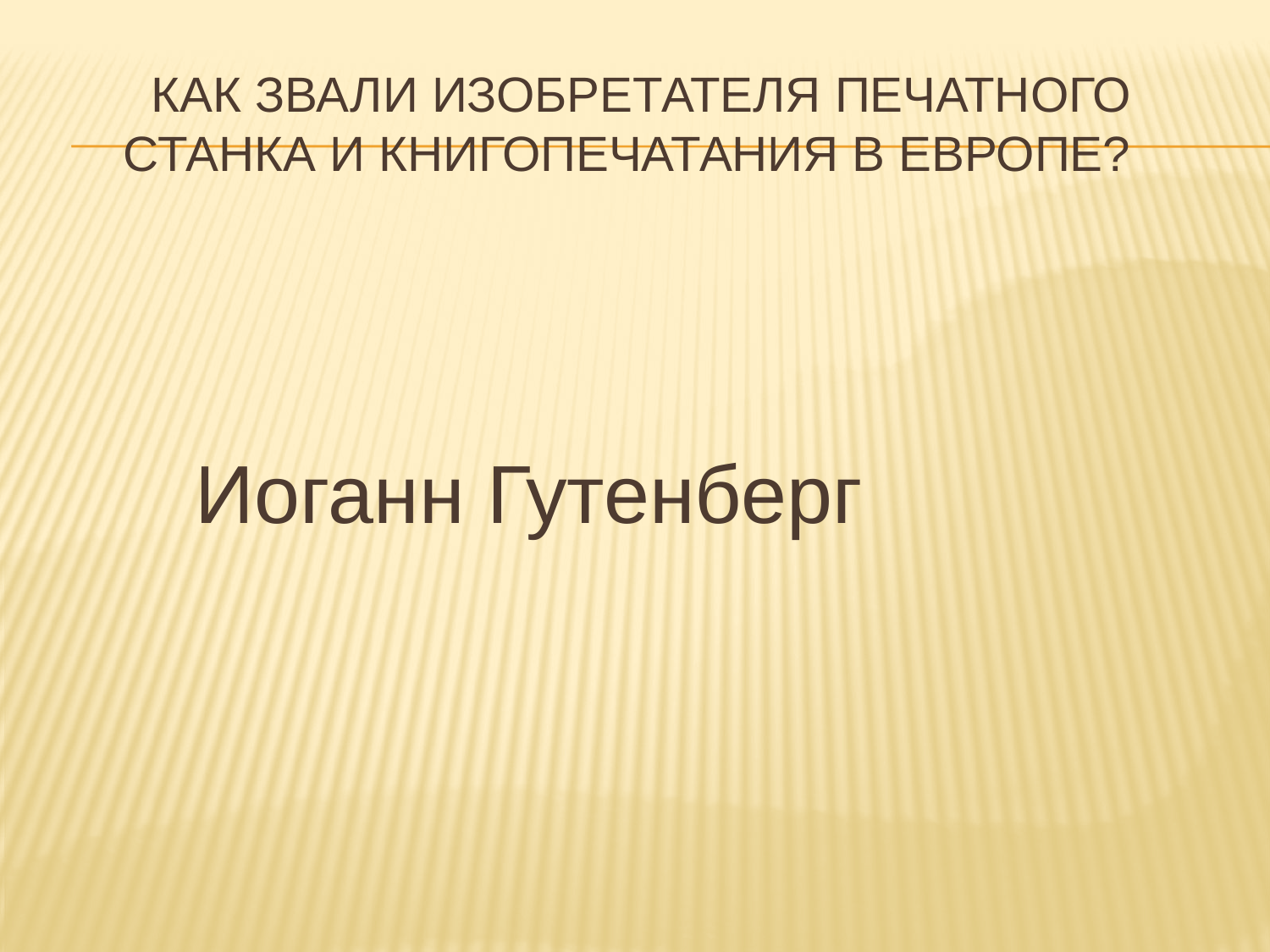

# Как звали изобретателя печатного станка и книгопечатания в Европе?

                 Иоганн Гутенберг